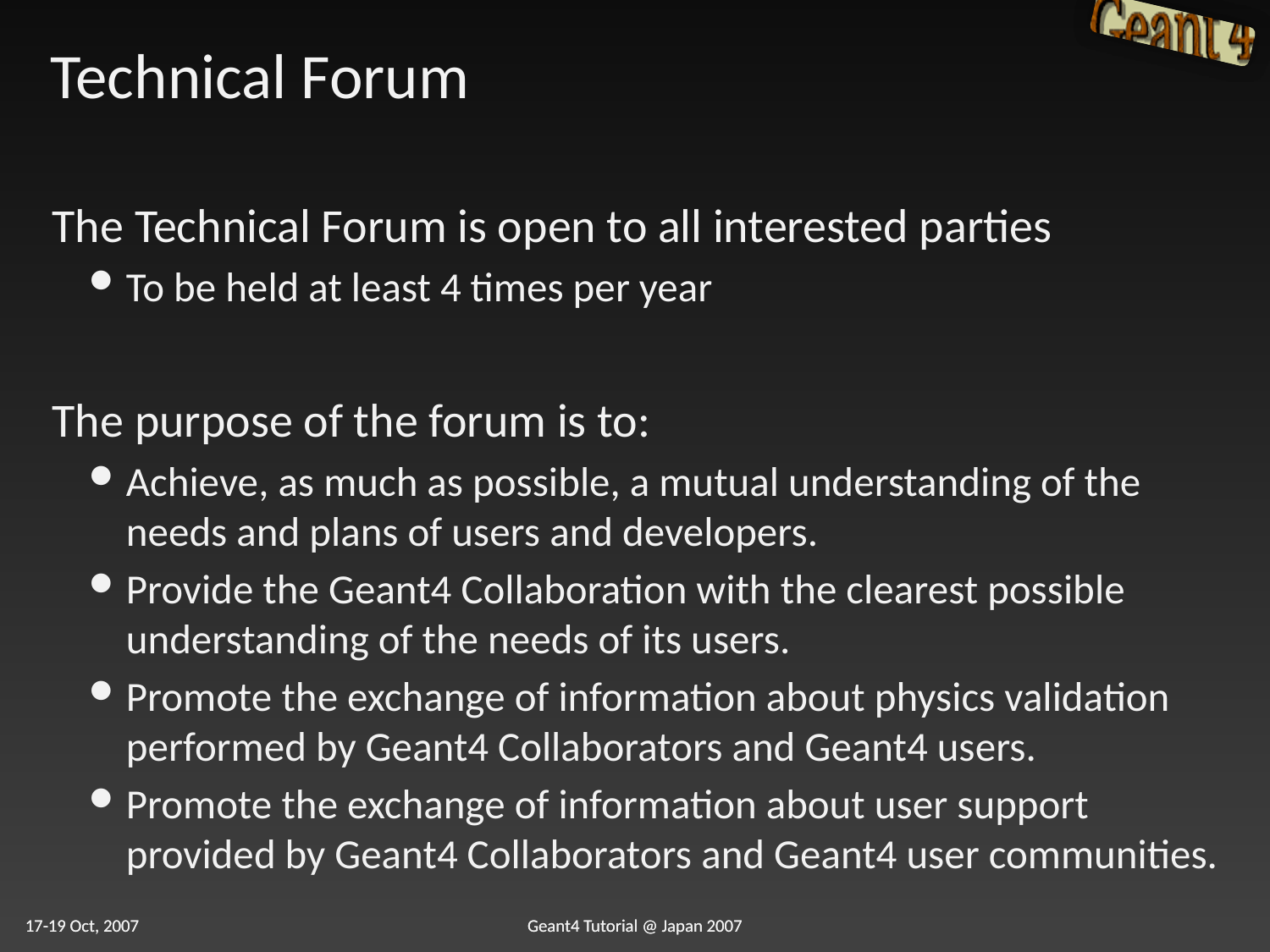

# Technical Forum
The Technical Forum is open to all interested parties
To be held at least 4 times per year

The purpose of the forum is to:
Achieve, as much as possible, a mutual understanding of the needs and plans of users and developers.
Provide the Geant4 Collaboration with the clearest possible understanding of the needs of its users.
Promote the exchange of information about physics validation performed by Geant4 Collaborators and Geant4 users.
Promote the exchange of information about user support provided by Geant4 Collaborators and Geant4 user communities.